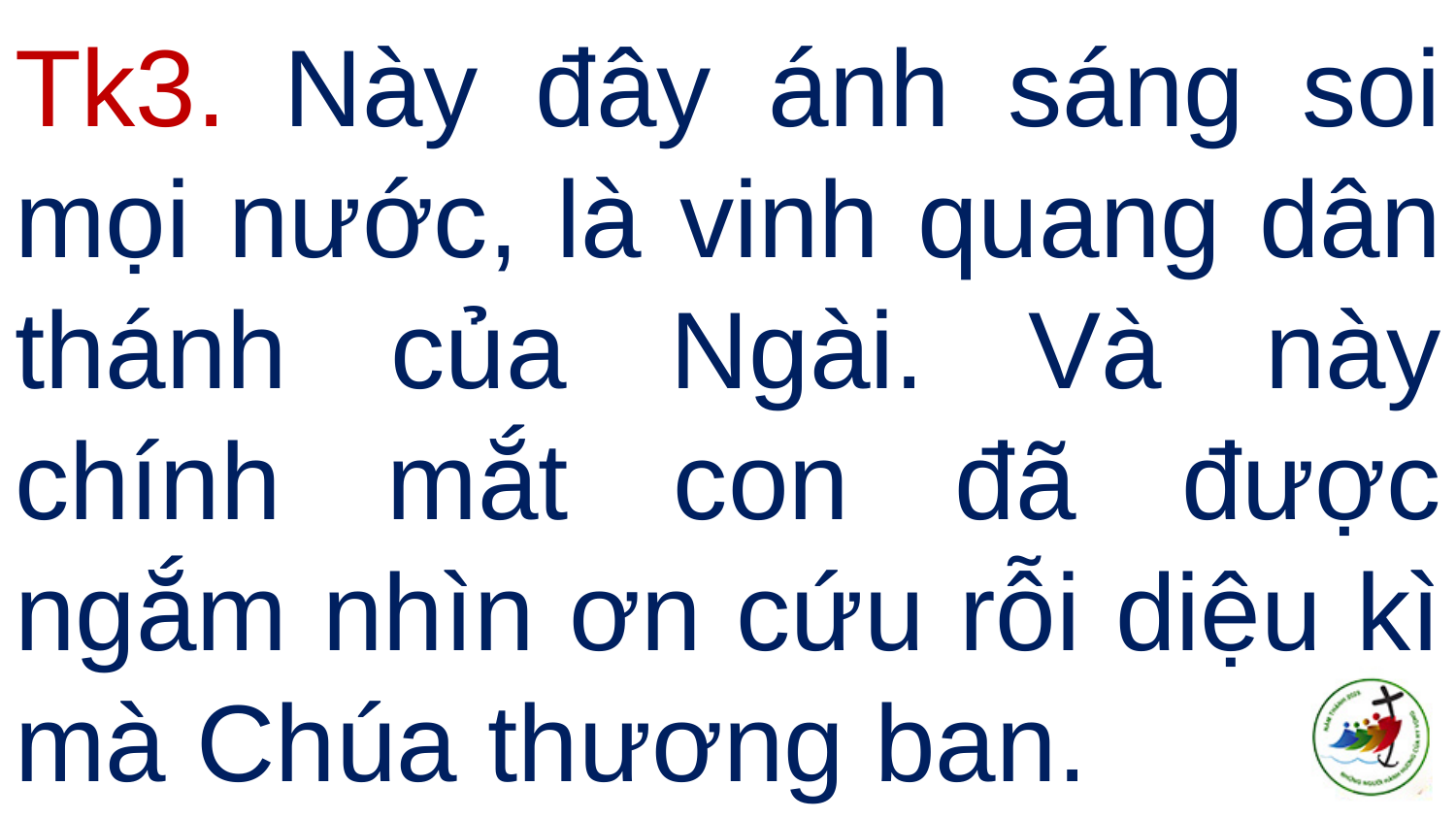

# Tk3. Này đây ánh sáng soi mọi nước, là vinh quang dân thánh của Ngài. Và này chính mắt con đã được ngắm nhìn ơn cứu rỗi diệu kì mà Chúa thương ban.